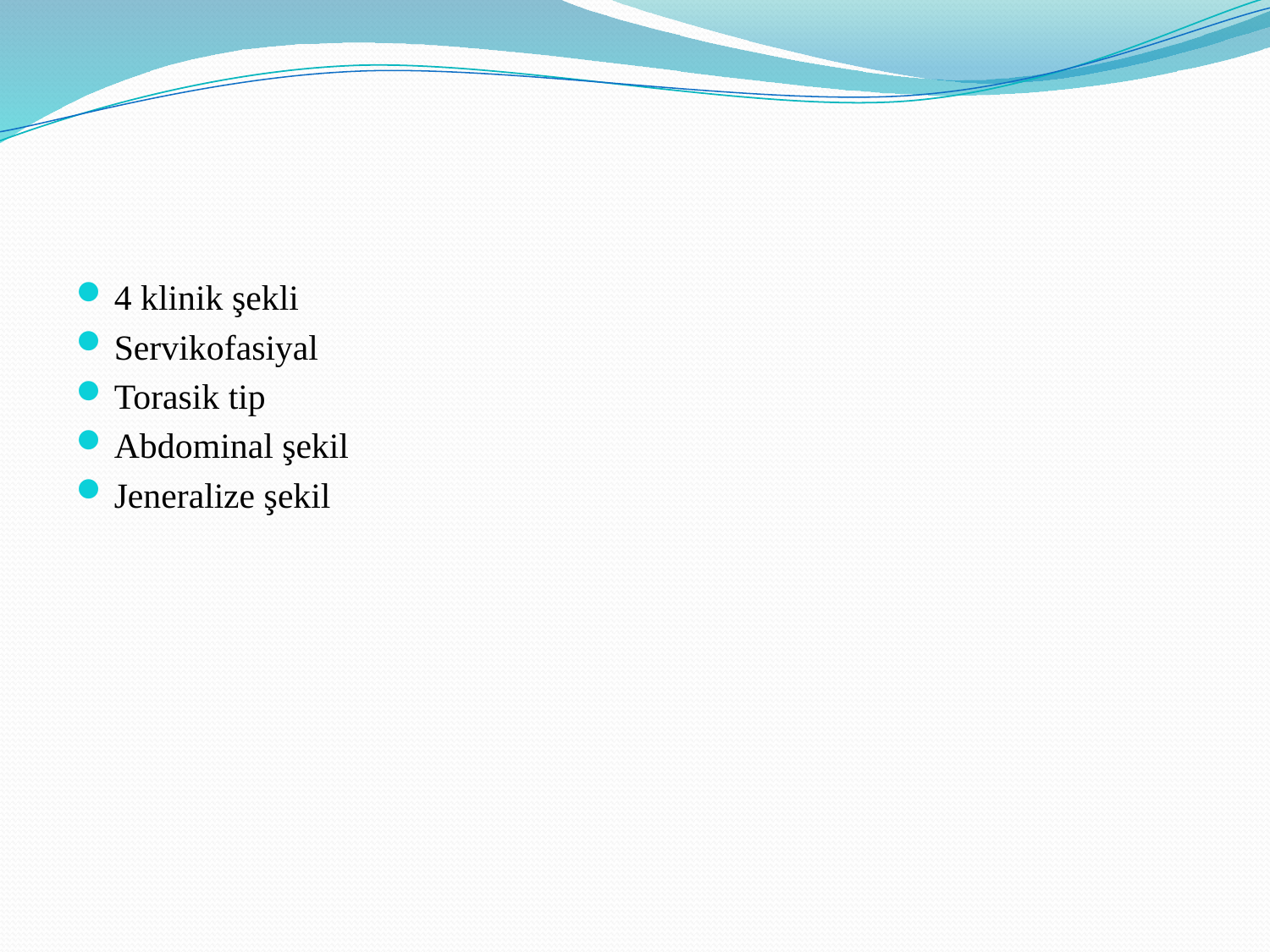

#
4 klinik şekli
Servikofasiyal
Torasik tip
Abdominal şekil
Jeneralize şekil